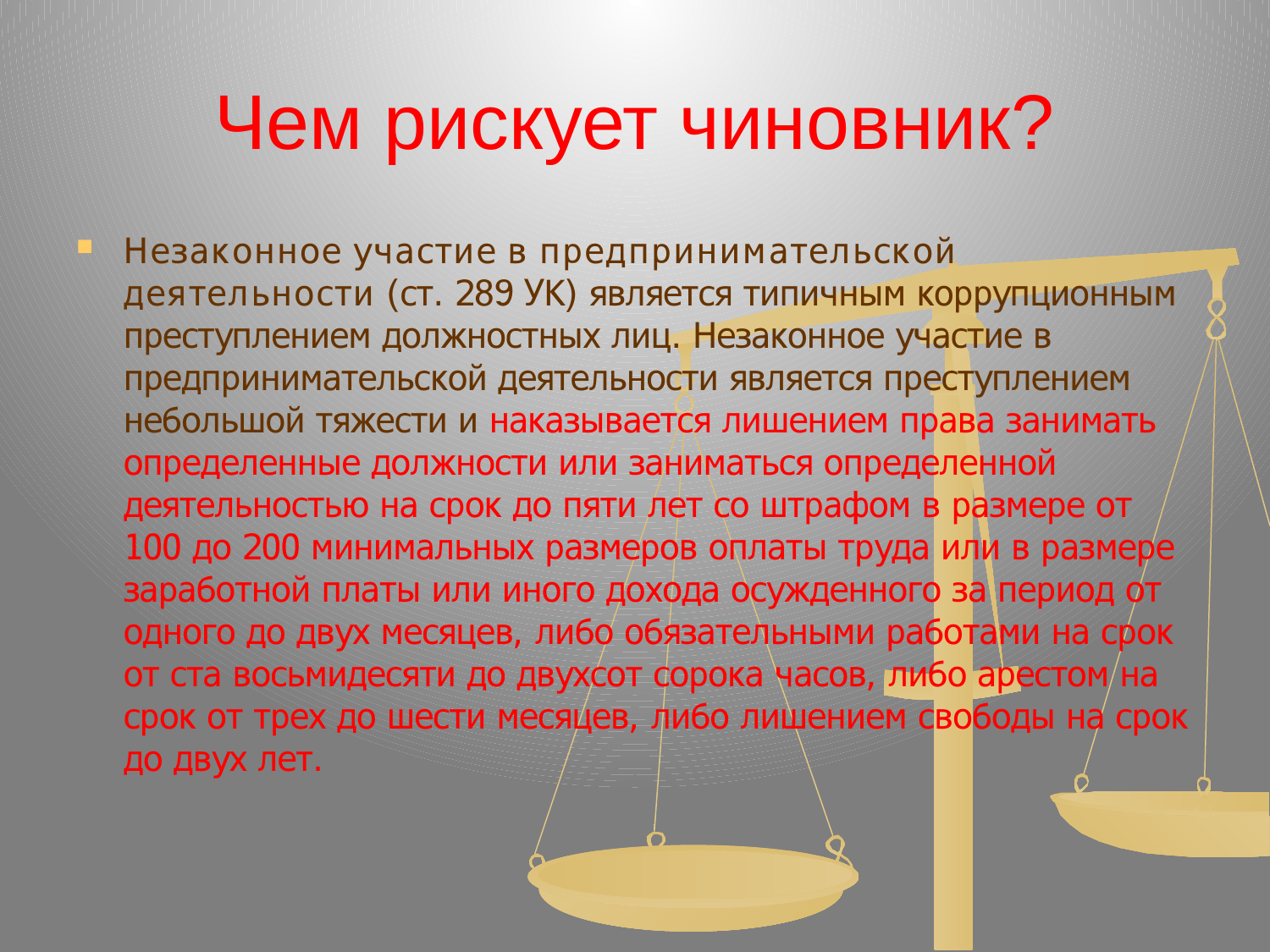

# Чем рискует чиновник?
Незаконное участие в предпринимательской деятельности (ст. 289 УК) является типичным коррупционным преступлением должностных лиц. Незаконное участие в предпринимательской деятельности является преступлением небольшой тяжести и наказывается лишением права занимать определенные должности или заниматься определенной деятельностью на срок до пяти лет со штрафом в размере от 100 до 200 минимальных размеров оплаты труда или в размере заработной платы или иного дохода осужденного за период от одного до двух месяцев, либо обязательными работами на срок от ста восьмидесяти до двухсот сорока часов, либо арестом на срок от трех до шести месяцев, либо лишением свободы на срок до двух лет.